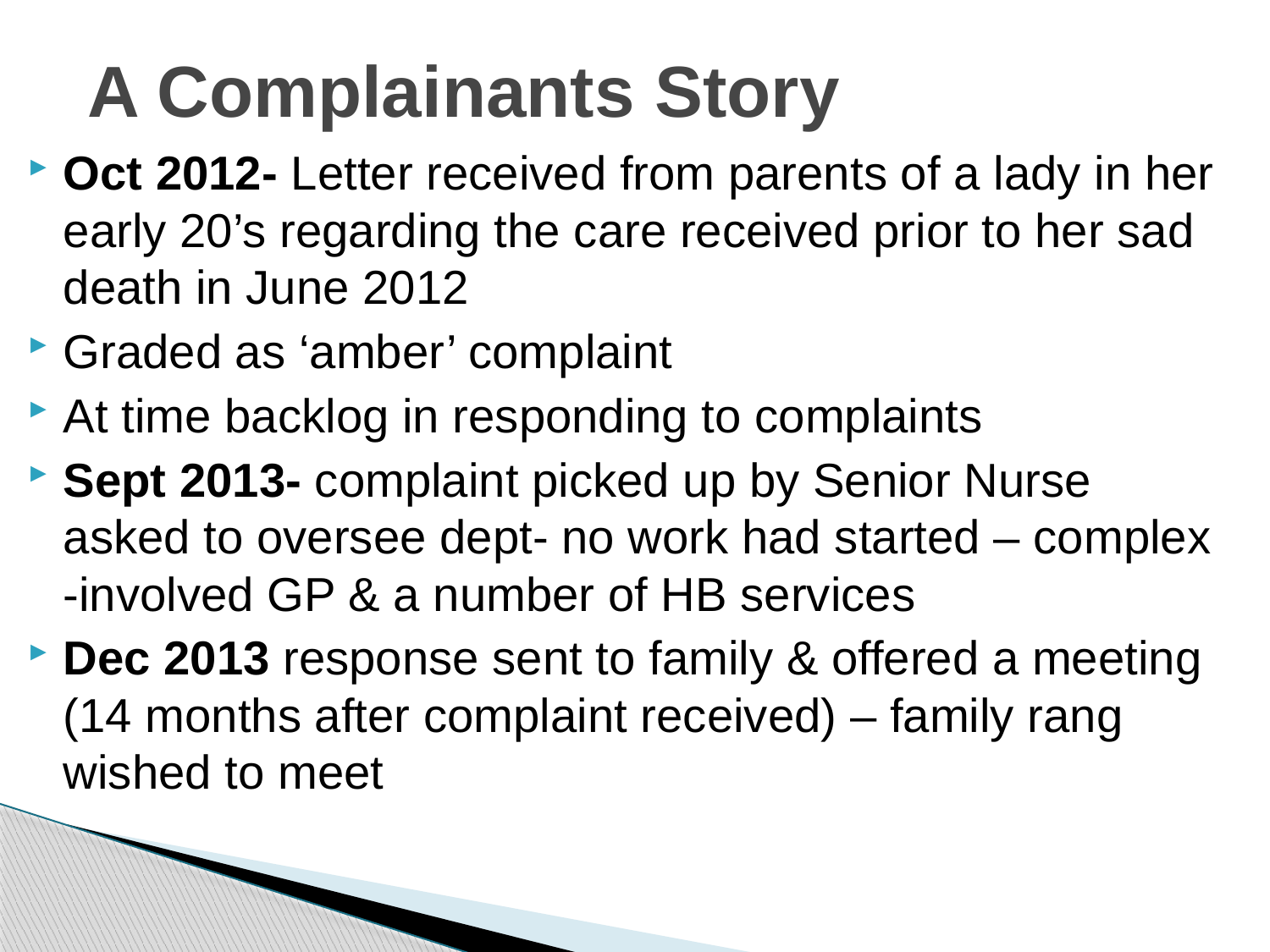

# A Complainants Story
Oct 2012- Letter received from parents of a lady in her early 20’s regarding the care received prior to her sad death in June 2012
Graded as ‘amber’ complaint
At time backlog in responding to complaints
Sept 2013- complaint picked up by Senior Nurse asked to oversee dept- no work had started – complex -involved GP & a number of HB services
Dec 2013 response sent to family & offered a meeting (14 months after complaint received) – family rang wished to meet